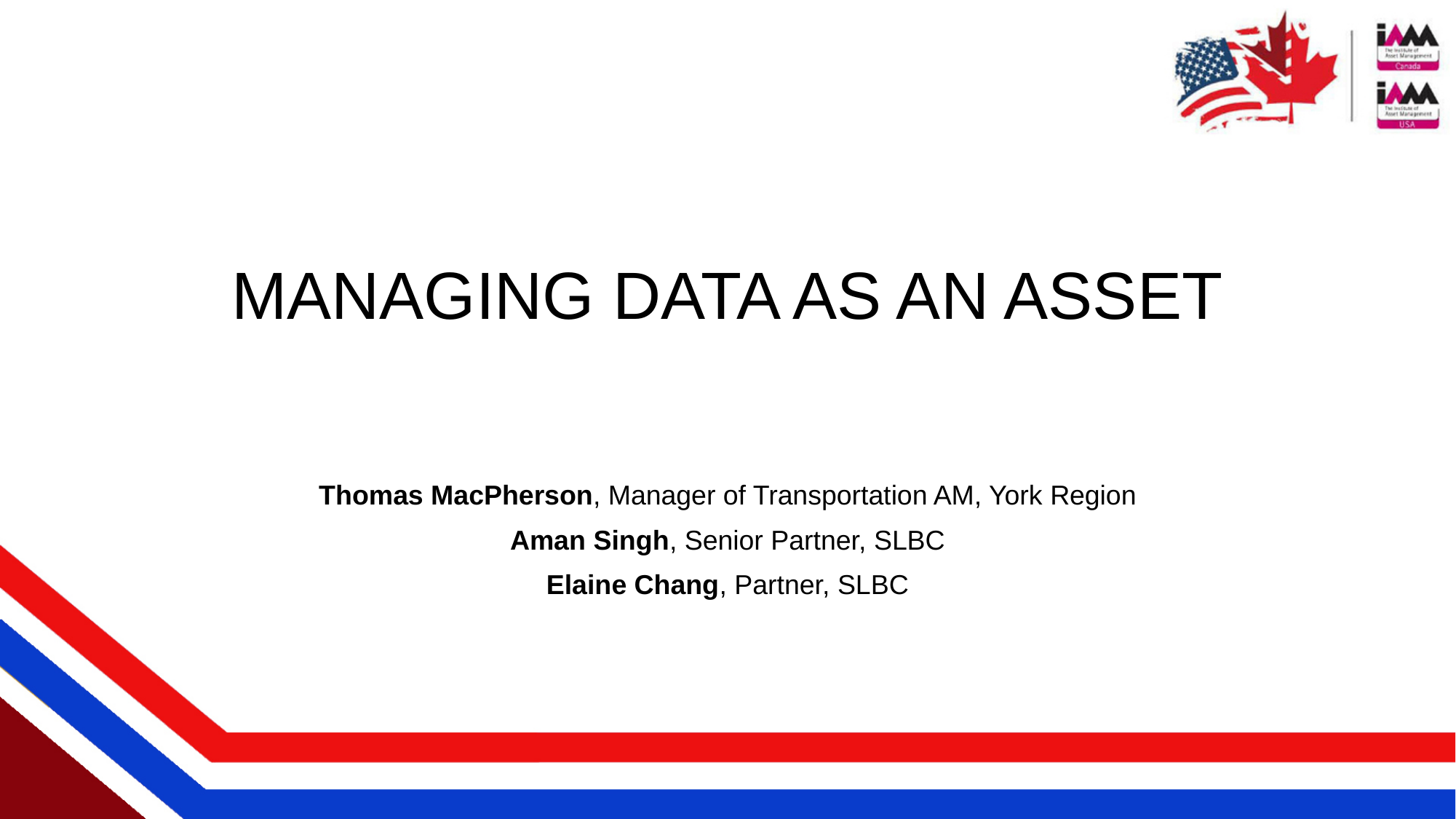

# MANAGING DATA AS AN ASSET
Thomas MacPherson, Manager of Transportation AM, York Region
Aman Singh, Senior Partner, SLBC
Elaine Chang, Partner, SLBC